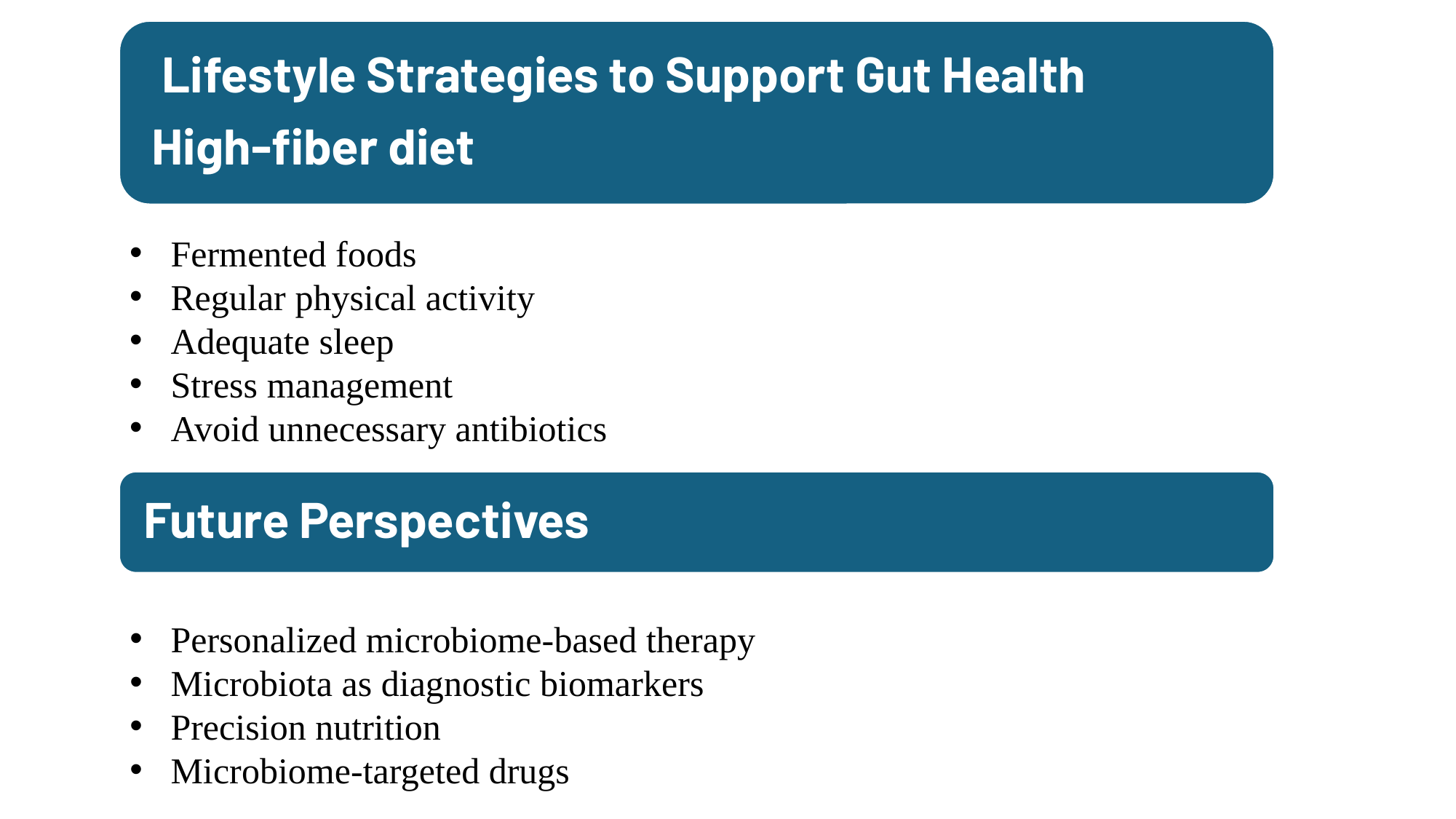

Lifestyle Strategies to Support Gut Health
High-fiber diet

Future Perspectives
Fermented foods
Regular physical activity
Adequate sleep
Stress management
Avoid unnecessary antibiotics
Personalized microbiome-based therapy
Microbiota as diagnostic biomarkers
Precision nutrition
Microbiome-targeted drugs